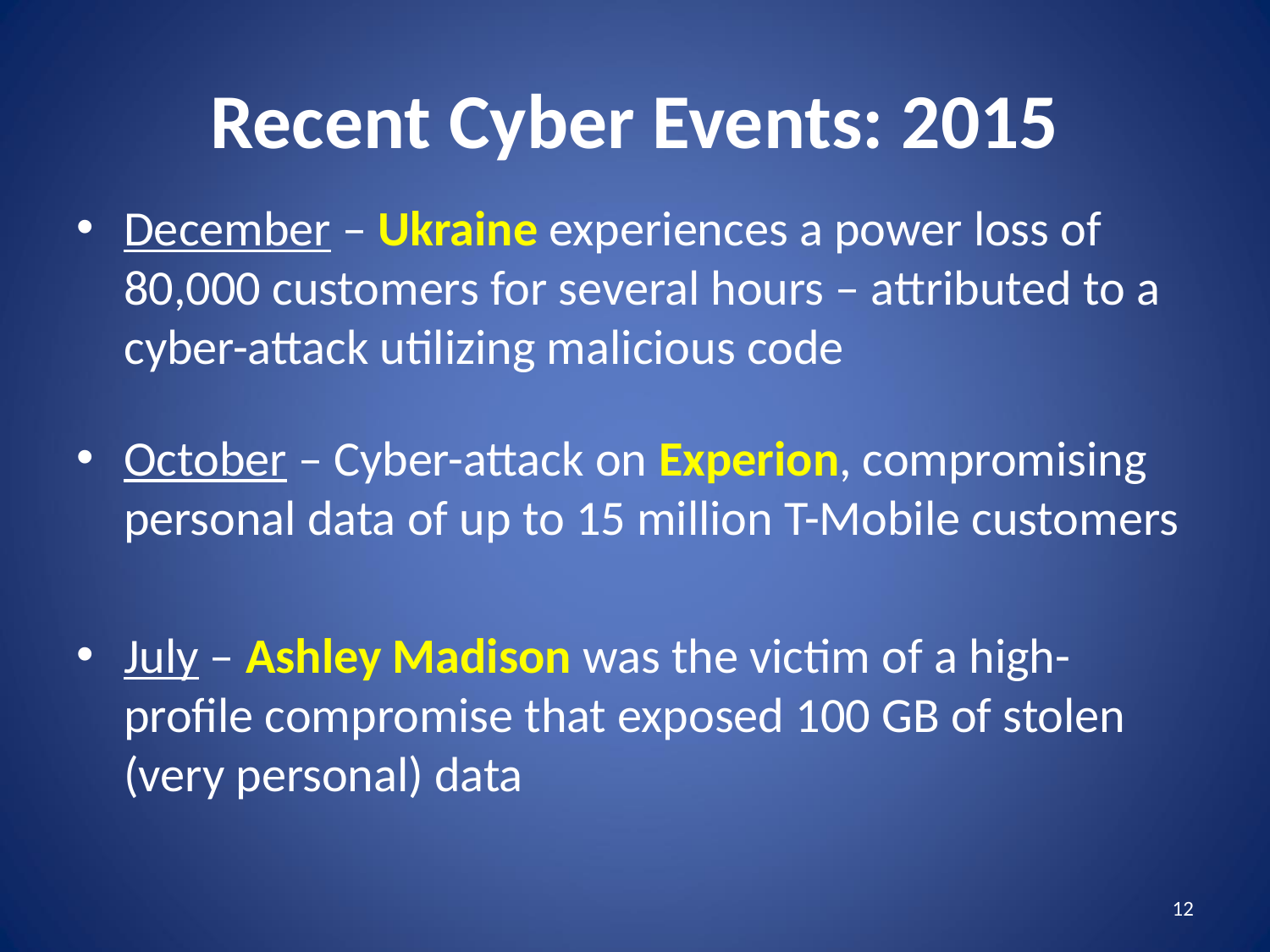

# Recent Cyber Events: 2015
December – Ukraine experiences a power loss of 80,000 customers for several hours – attributed to a cyber-attack utilizing malicious code
October – Cyber-attack on Experion, compromising personal data of up to 15 million T-Mobile customers

July – Ashley Madison was the victim of a high-profile compromise that exposed 100 GB of stolen (very personal) data
12